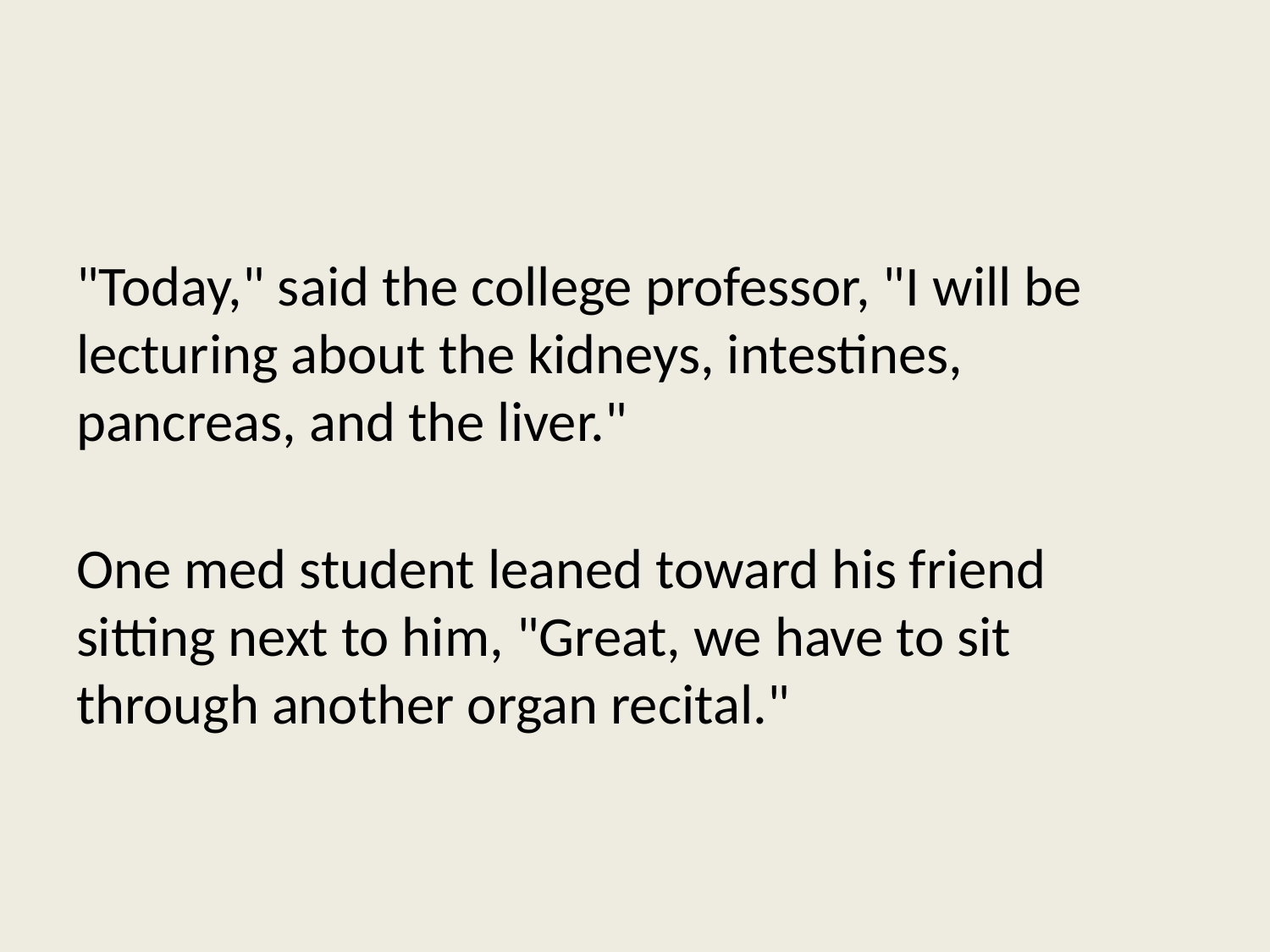

#
"Today," said the college professor, "I will be lecturing about the kidneys, intestines, pancreas, and the liver."
One med student leaned toward his friend sitting next to him, "Great, we have to sit through another organ recital."